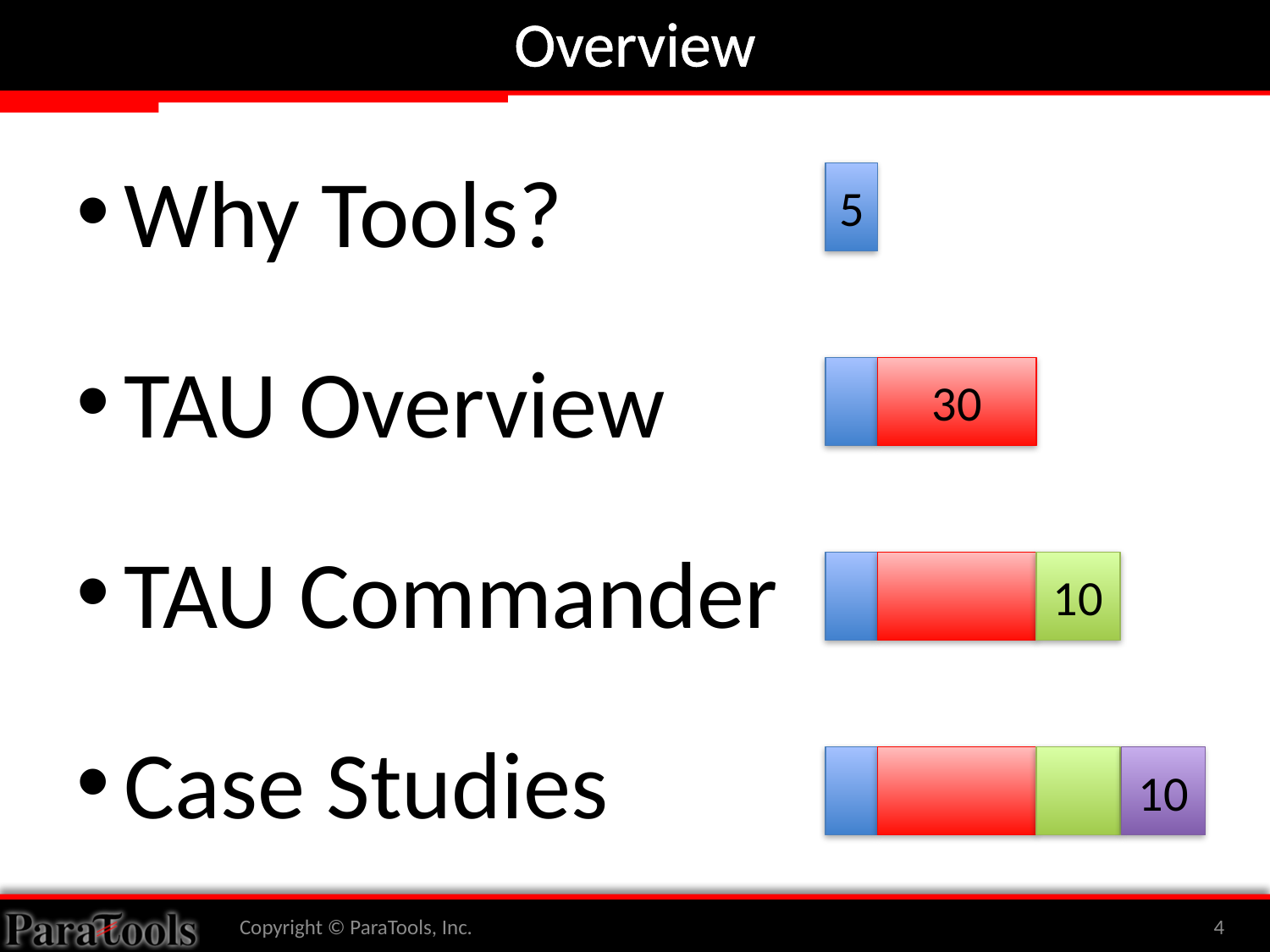

# Overview
Why Tools?
TAU Overview
TAU Commander
Case Studies
5

30

10

10
Copyright © ParaTools, Inc.
4